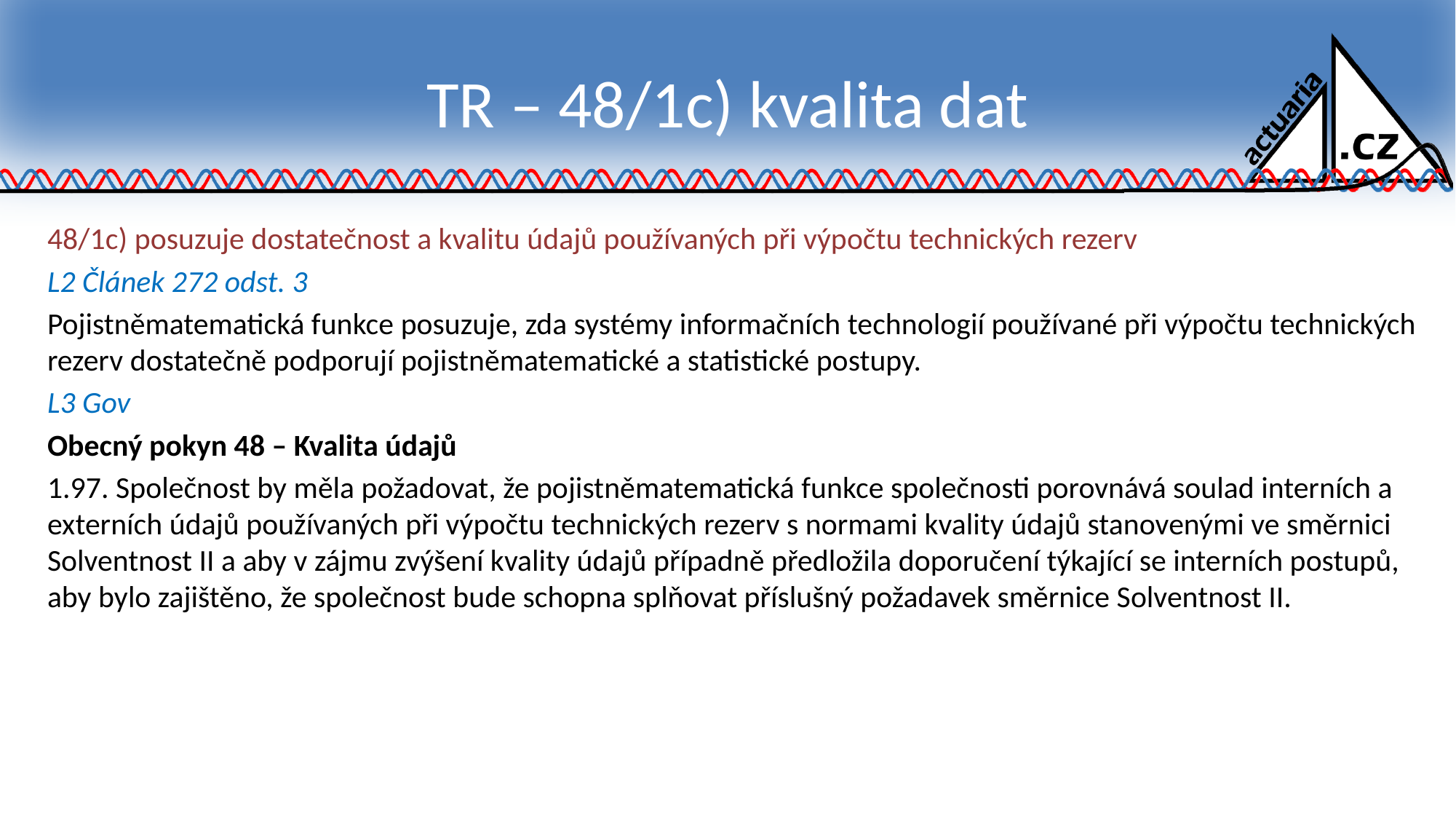

# TR – 48/1c) kvalita dat
48/1c) posuzuje dostatečnost a kvalitu údajů používaných při výpočtu technických rezerv
L2 Článek 272 odst. 3
Pojistněmatematická funkce posuzuje, zda systémy informačních technologií používané při výpočtu technických rezerv dostatečně podporují pojistněmatematické a statistické postupy.
L3 Gov
Obecný pokyn 48 – Kvalita údajů
1.97. Společnost by měla požadovat, že pojistněmatematická funkce společnosti porovnává soulad interních a externích údajů používaných při výpočtu technických rezerv s normami kvality údajů stanovenými ve směrnici Solventnost II a aby v zájmu zvýšení kvality údajů případně předložila doporučení týkající se interních postupů, aby bylo zajištěno, že společnost bude schopna splňovat příslušný požadavek směrnice Solventnost II.

13